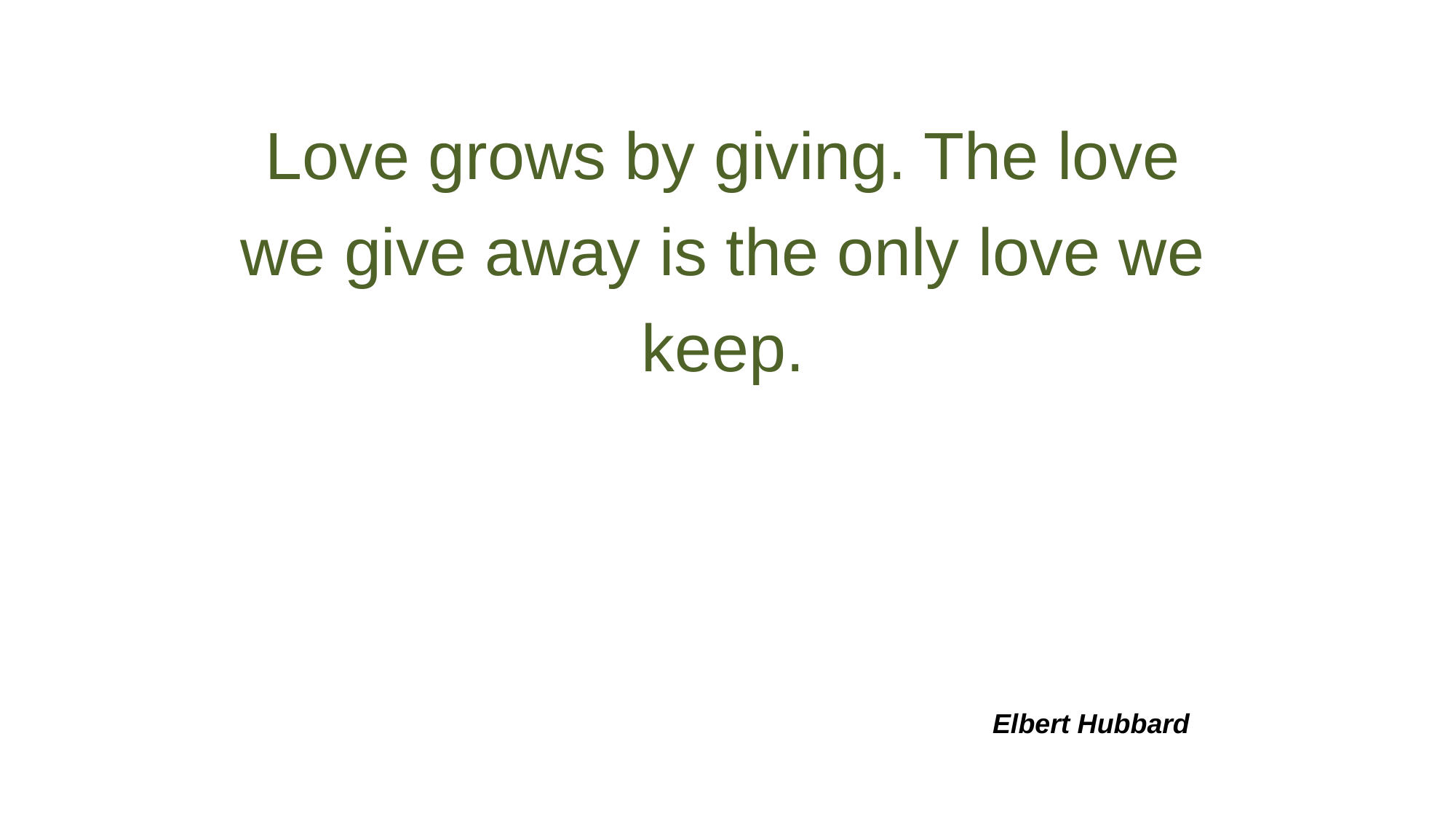

Love grows by giving. The love we give away is the only love we keep.
Elbert Hubbard